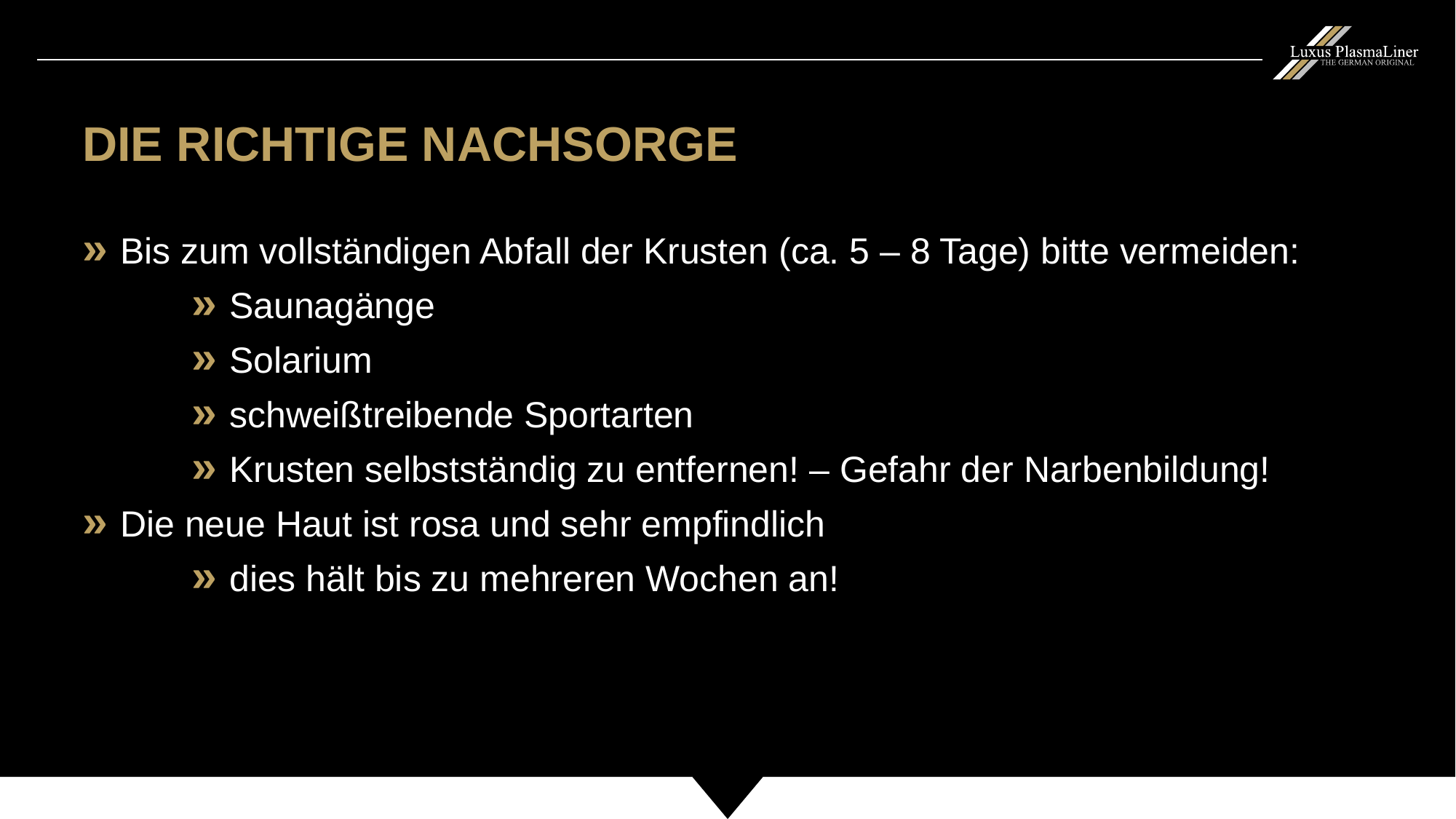

DIE RICHTIGE NACHSORGE

» Bis zum vollständigen Abfall der Krusten (ca. 5 – 8 Tage) bitte vermeiden:
	» Saunagänge
	» Solarium
	» schweißtreibende Sportarten
	» Krusten selbstständig zu entfernen! – Gefahr der Narbenbildung!
» Die neue Haut ist rosa und sehr empfindlich
	» dies hält bis zu mehreren Wochen an!